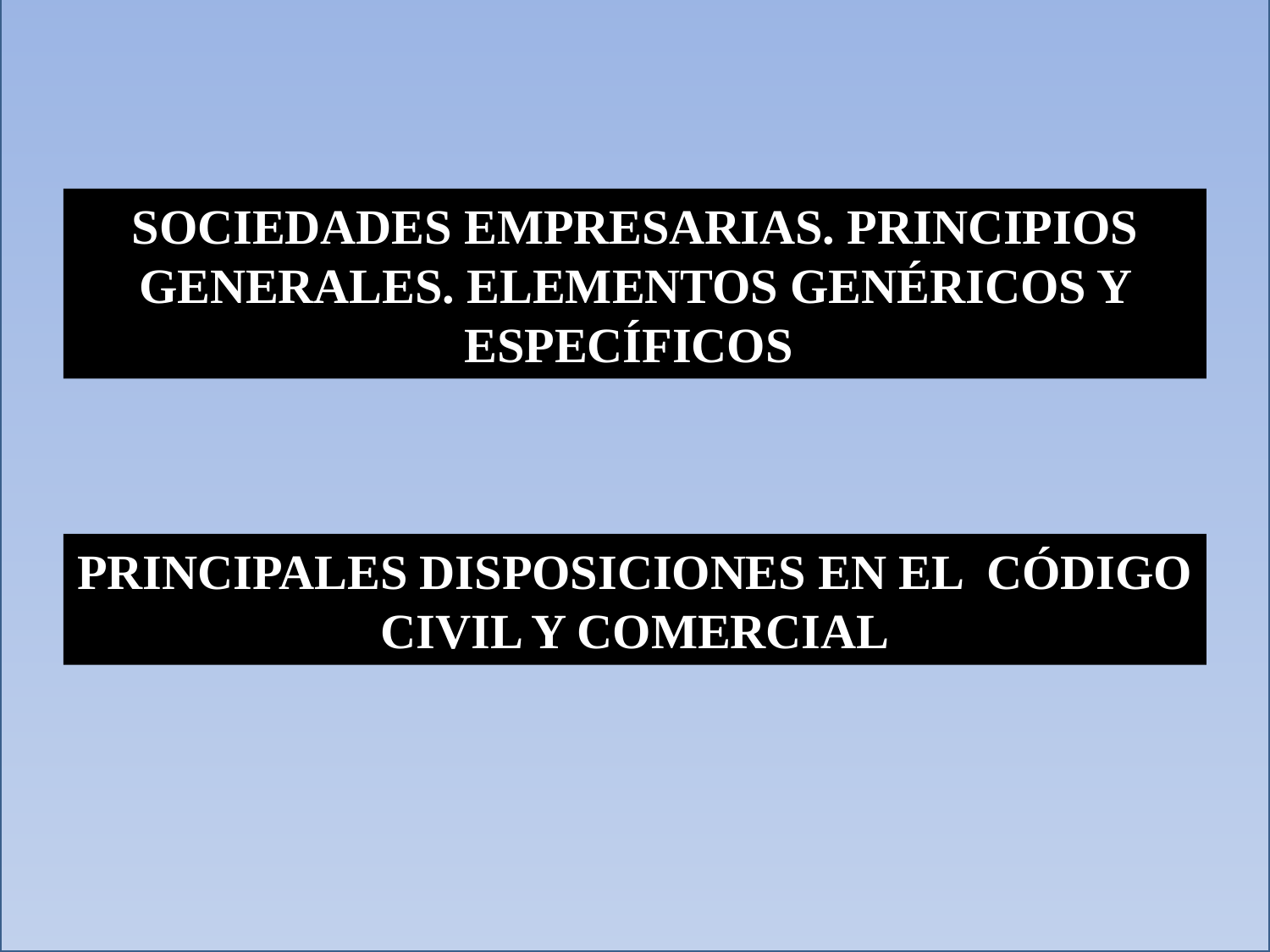

SOCIEDADES EMPRESARIAS. PRINCIPIOS GENERALES. ELEMENTOS GENÉRICOS Y ESPECÍFICOS
PRINCIPALES DISPOSICIONES EN EL  CÓDIGO CIVIL Y COMERCIAL